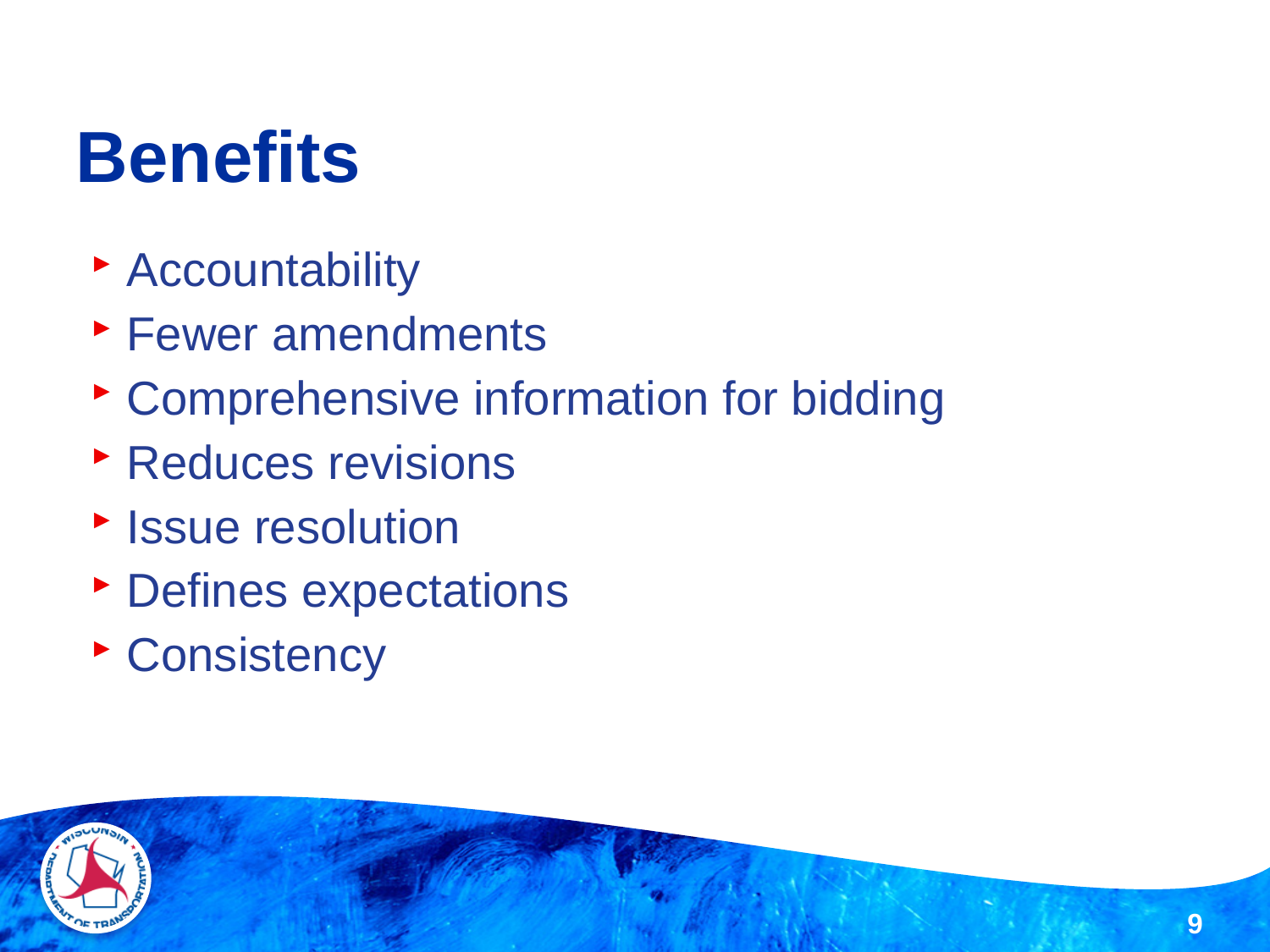

# Benefits
Accountability
Fewer amendments
Comprehensive information for bidding
Reduces revisions
Issue resolution
Defines expectations
Consistency

9